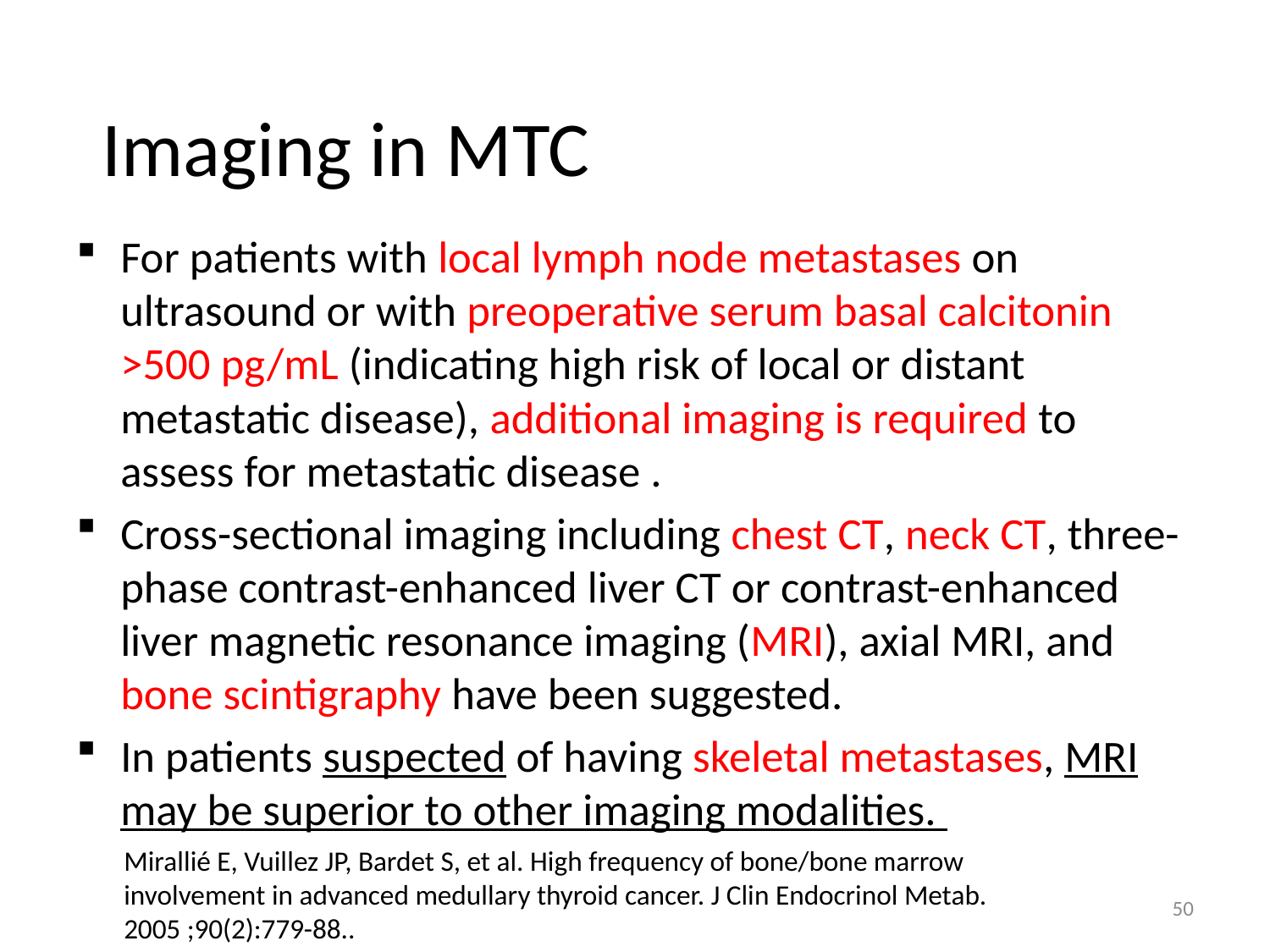

Imaging in MTC
For patients with local lymph node metastases on ultrasound or with preoperative serum basal calcitonin >500 pg/mL (indicating high risk of local or distant metastatic disease), additional imaging is required to assess for metastatic disease .
Cross-sectional imaging including chest CT, neck CT, three-phase contrast-enhanced liver CT or contrast-enhanced liver magnetic resonance imaging (MRI), axial MRI, and bone scintigraphy have been suggested.
In patients suspected of having skeletal metastases, MRI may be superior to other imaging modalities.
Mirallié E, Vuillez JP, Bardet S, et al. High frequency of bone/bone marrow involvement in advanced medullary thyroid cancer. J Clin Endocrinol Metab. 2005 ;90(2):779-88..
50